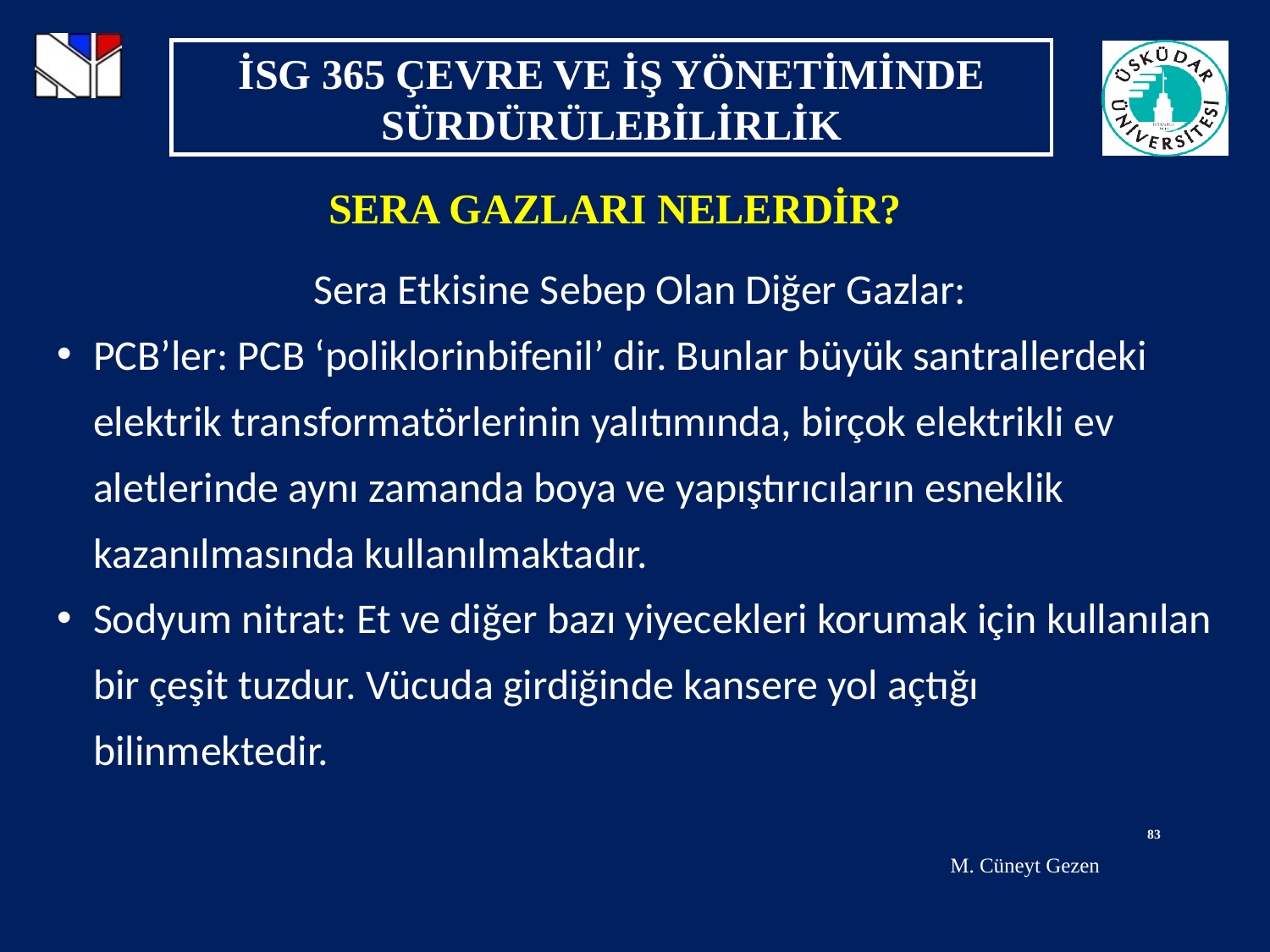

SERA GAZLARI NELERDİR?
Sera Etkisine Sebep Olan Diğer Gazlar:
PCB’ler: PCB ‘poliklorinbifenil’ dir. Bunlar büyük santrallerdeki elektrik transformatörlerinin yalıtımında, birçok elektrikli ev aletlerinde aynı zamanda boya ve yapıştırıcıların esneklik kazanılmasında kullanılmaktadır.
Sodyum nitrat: Et ve diğer bazı yiyecekleri korumak için kullanılan bir çeşit tuzdur. Vücuda girdiğinde kansere yol açtığı bilinmektedir.
83

M. Cüneyt Gezen